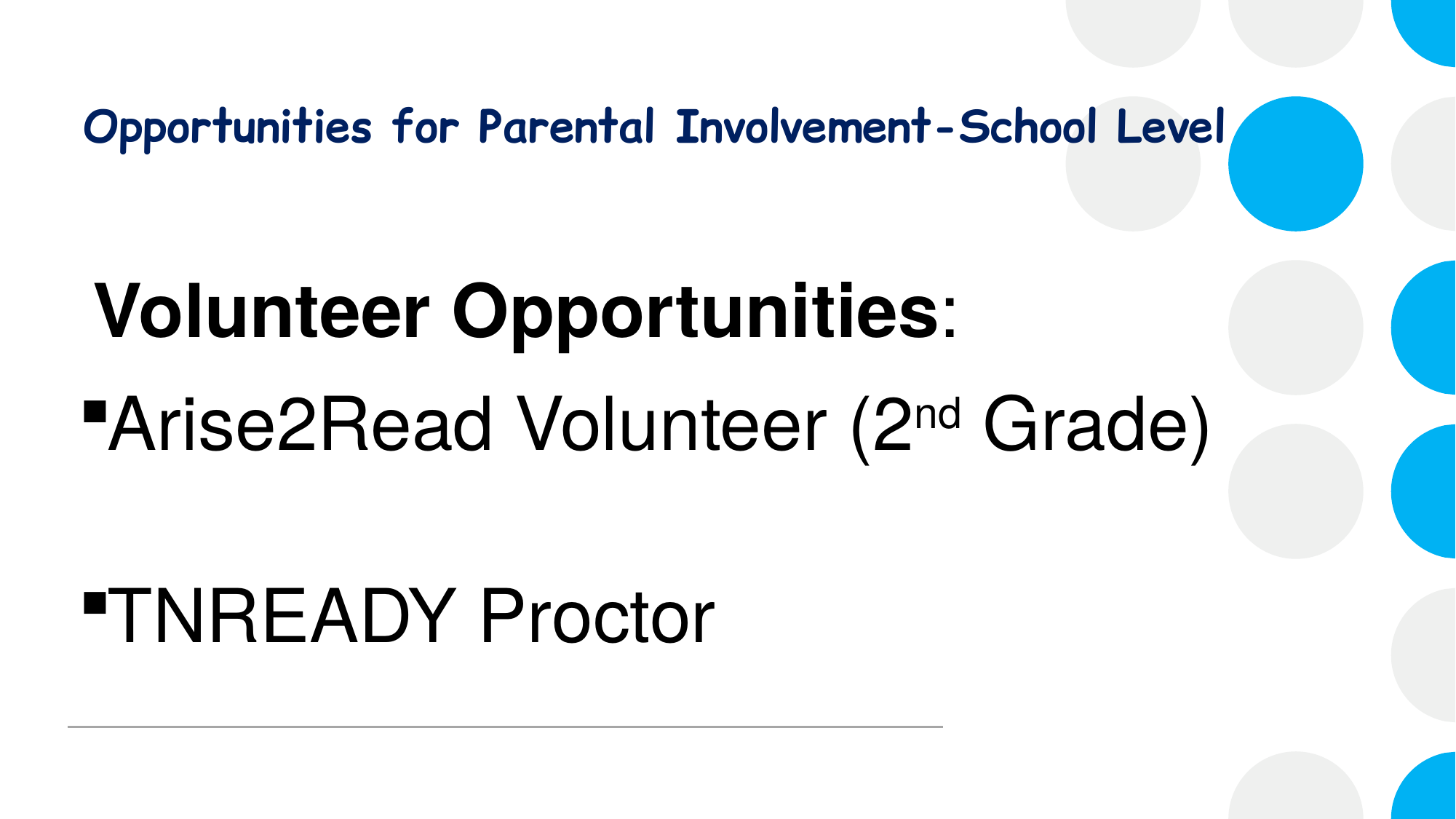

# Opportunities for Parental Involvement-School Level
Volunteer Opportunities:

Arise2Read Volunteer (2nd Grade)

TNREADY Proctor